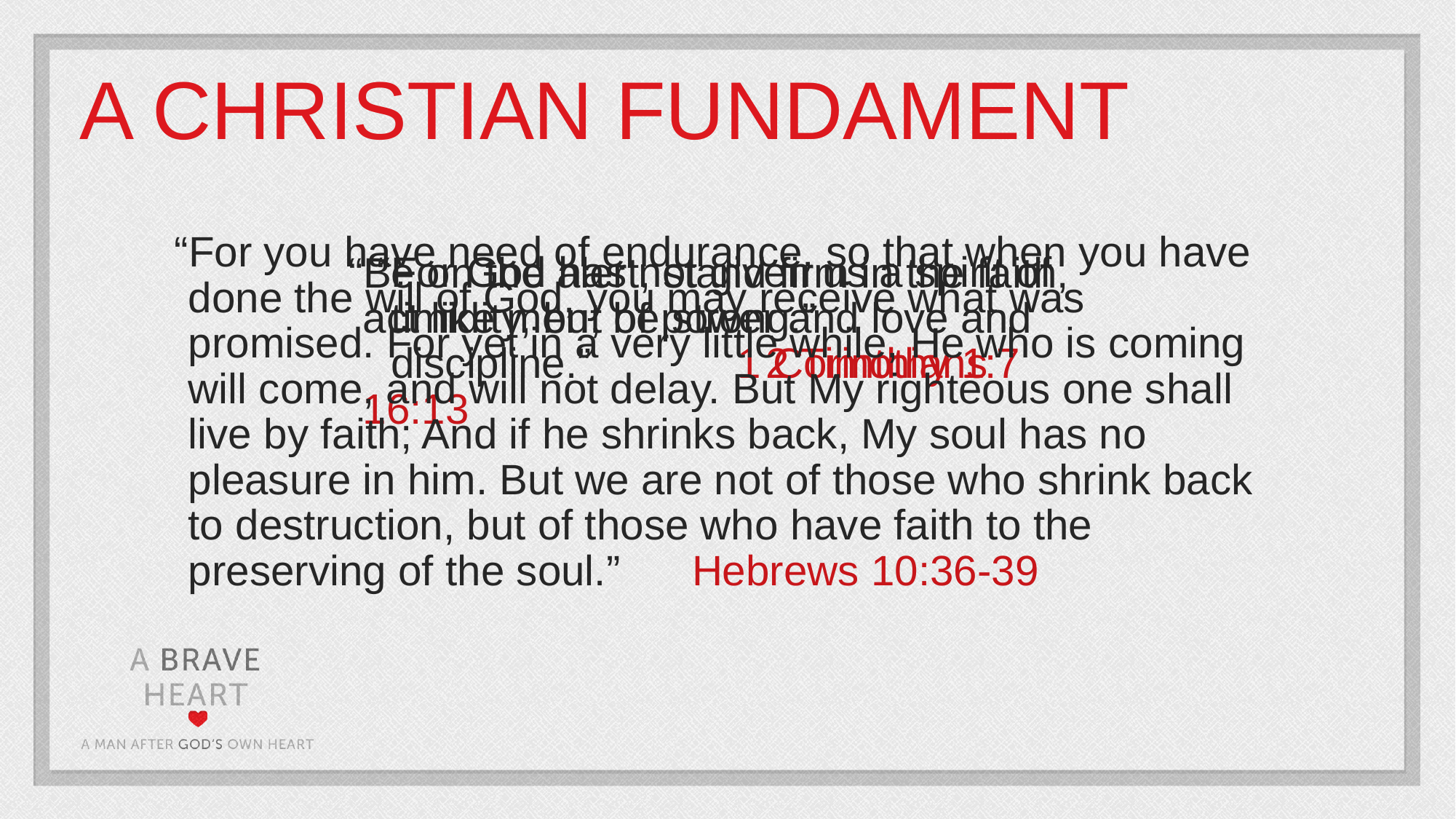

A CHRISTIAN FUNDAMENT
“For you have need of endurance, so that when you have done the will of God, you may receive what was promised. For yet in a very little while, He who is coming will come, and will not delay. But My righteous one shall live by faith; And if he shrinks back, My soul has no pleasure in him. But we are not of those who shrink back to destruction, but of those who have faith to the preserving of the soul.”      Hebrews 10:36-39
“Be on the alert, stand firm in the faith, act like men, be strong.”
				    1 Corinthians 16:13

“For God has not given us a spirit of timidity, but of power and love and discipline.”  	    2 Timothy 1:7